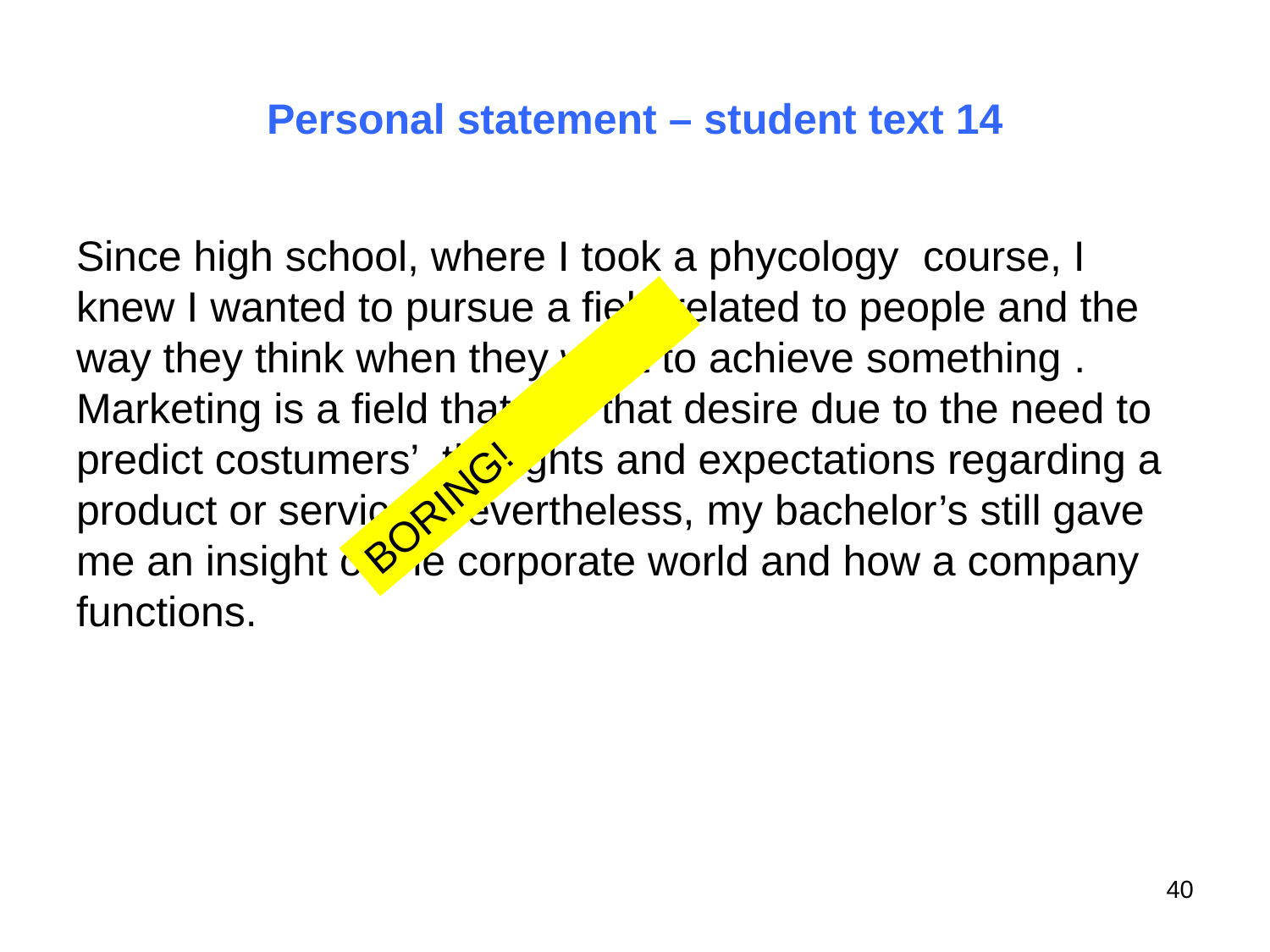

# Personal statement – student text 14
Since high school, where I took a phycology  course, I knew I wanted to pursue a field related to people and the way they think when they want to achieve something . Marketing is a field that  fits that desire due to the need to predict costumers’  thoughts and expectations regarding a product or service. Nevertheless, my bachelor’s still gave me an insight of the corporate world and how a company functions.

BORING!
40